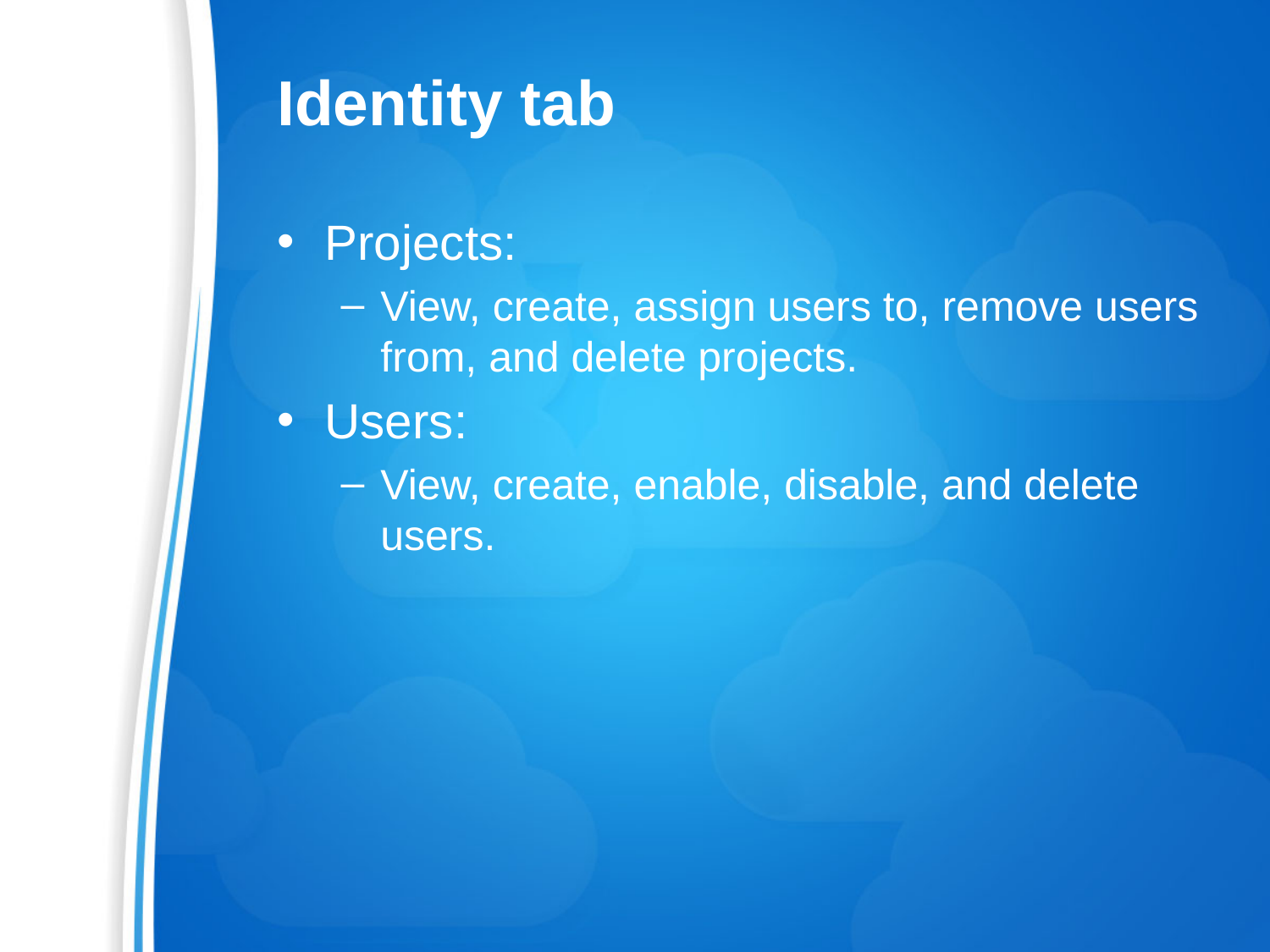

# Identity tab
Projects:
View, create, assign users to, remove users from, and delete projects.
Users:
View, create, enable, disable, and delete users.